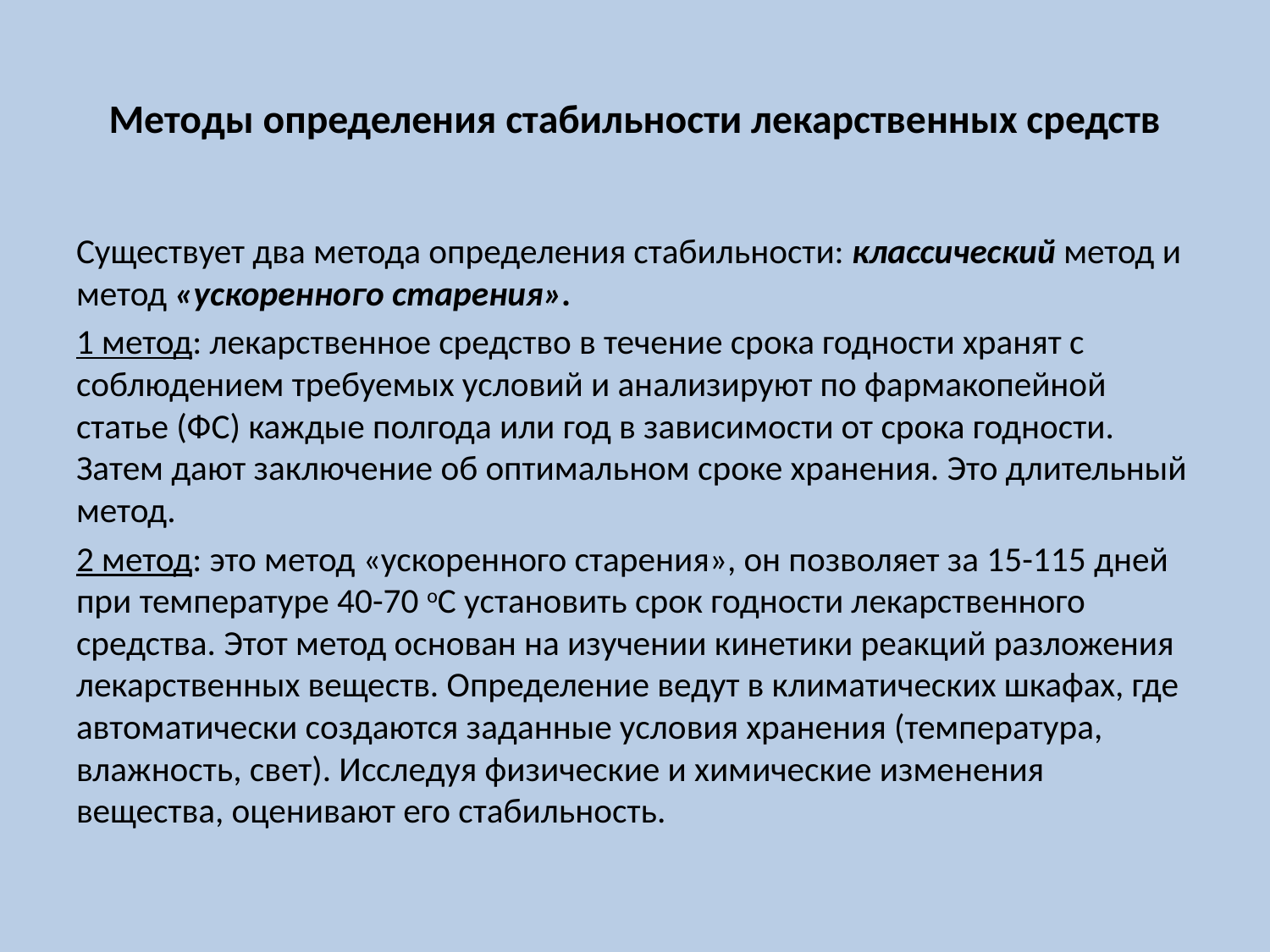

# Методы определения стабильности лекарственных средств
Существует два метода определения стабильности: классический метод и метод «ускоренного старения».
1 метод: лекарственное средство в течение срока годности хранят с соблюдением требуемых условий и анализируют по фармакопейной статье (ФС) каждые полгода или год в зависимости от срока годности. Затем дают заключение об оптимальном сроке хранения. Это длительный метод.
2 метод: это метод «ускоренного старения», он позволяет за 15-115 дней при температуре 40-70 оС установить срок годности лекарственного средства. Этот метод основан на изучении кинетики реакций разложения лекарственных веществ. Определение ведут в климатических шкафах, где автоматически создаются заданные условия хранения (температура, влажность, свет). Исследуя физические и химические изменения вещества, оценивают его стабильность.